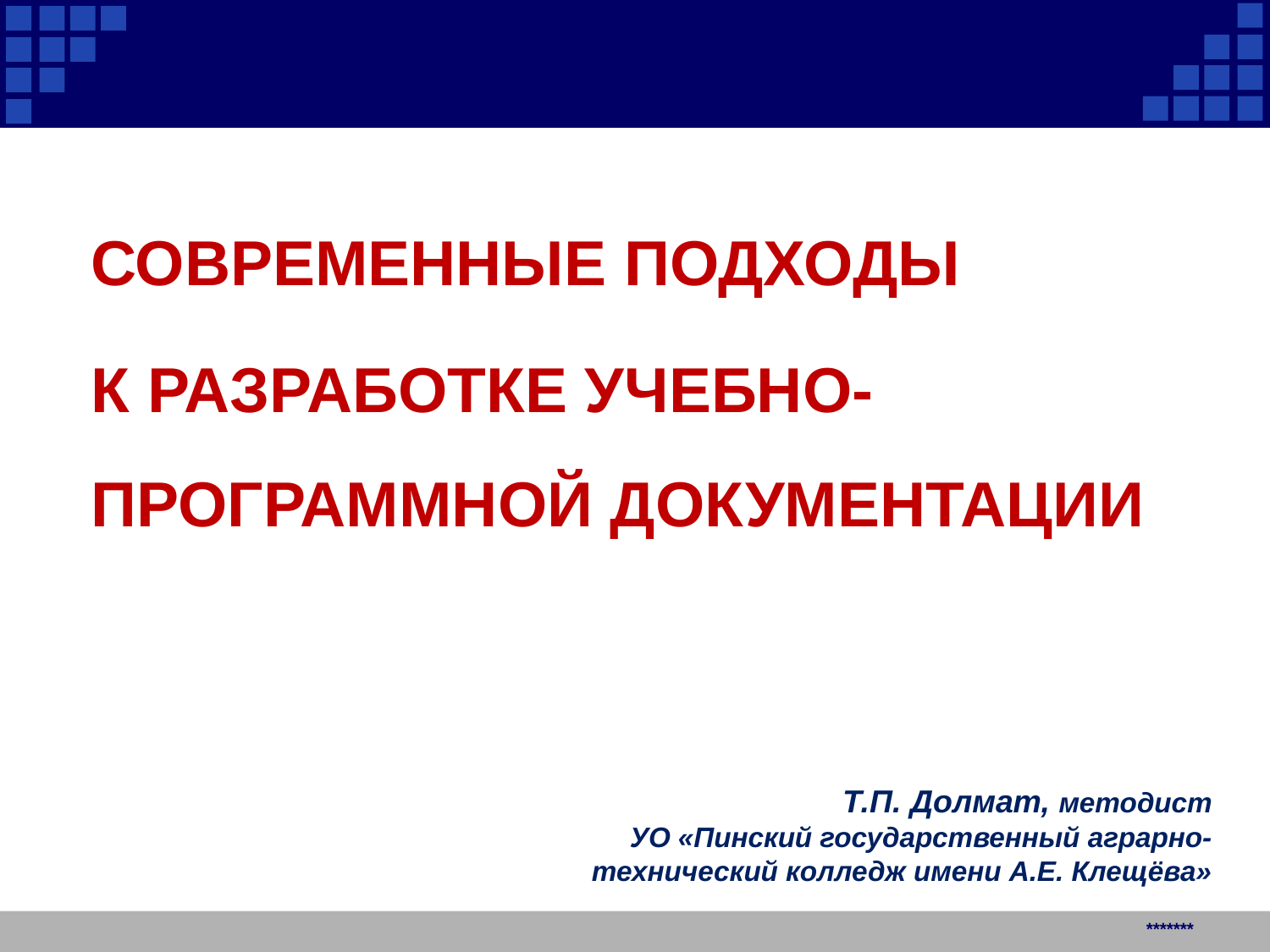

СОВРЕМЕННЫЕ ПОДХОДЫ
К РАЗРАБОТКЕ УЧЕБНО-ПРОГРАММНОЙ ДОКУМЕНТАЦИИ
# Т.П. Долмат, методист УО «Пинский государственный аграрно-технический колледж имени А.Е. Клещёва»
*******